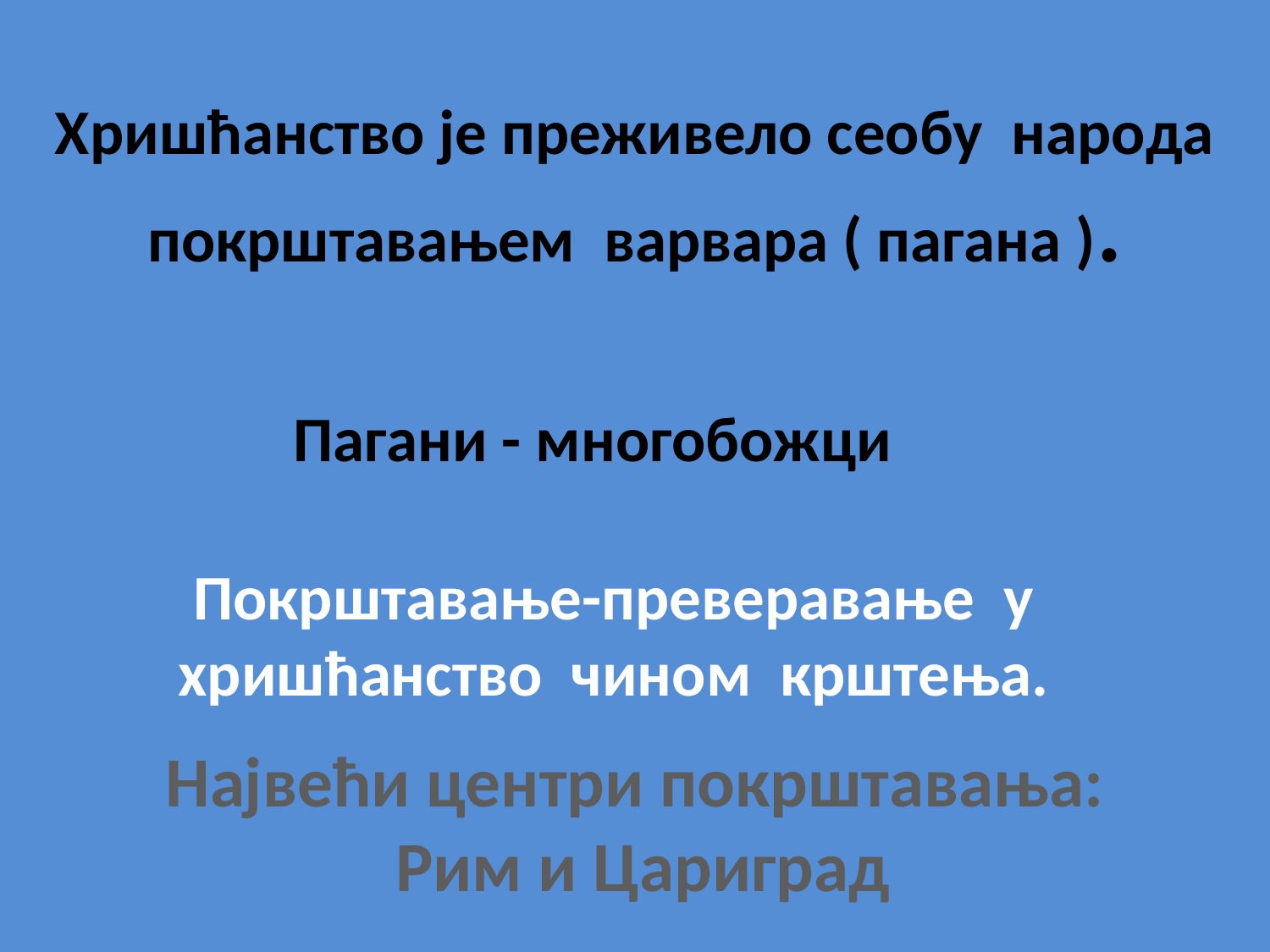

Хришћанство је преживело сеобу  народа покрштавањем  варвара ( пагана ).
Пагани - многобожци
Покрштавање-преверавање  у хришћанство  чином  крштења.
Највећи центри покрштавања:
 Рим и Цариград